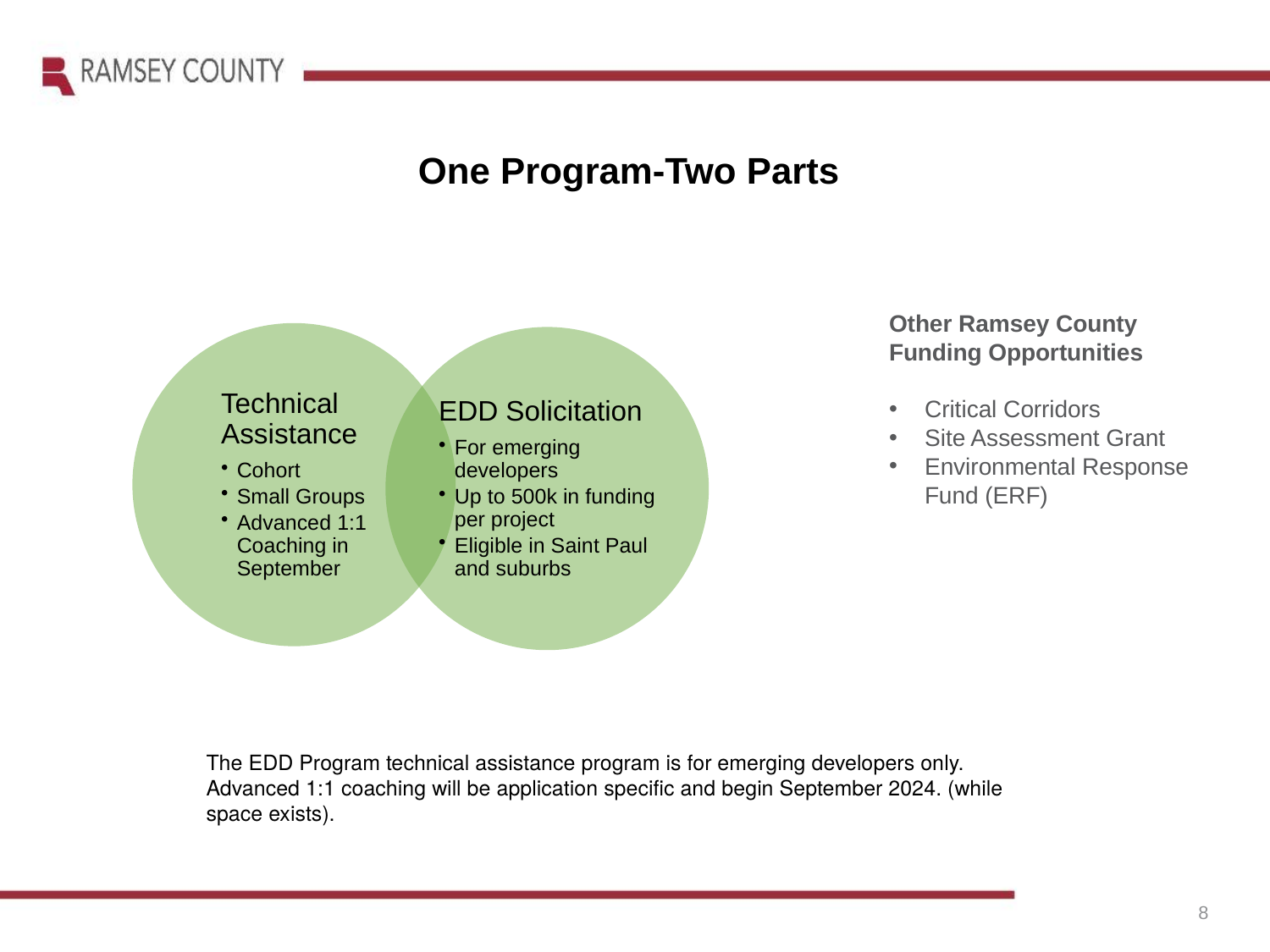

One Program-Two Parts
Technical Assistance
Cohort
Small Groups
Advanced 1:1 Coaching in September
EDD Solicitation
For emerging developers
Up to 500k in funding per project
Eligible in Saint Paul and suburbs
Other Ramsey County Funding Opportunities

Critical Corridors
Site Assessment Grant
Environmental Response Fund (ERF)
The EDD Program technical assistance program is for emerging developers only. Advanced 1:1 coaching will be application specific and begin September 2024. (while space exists).
8